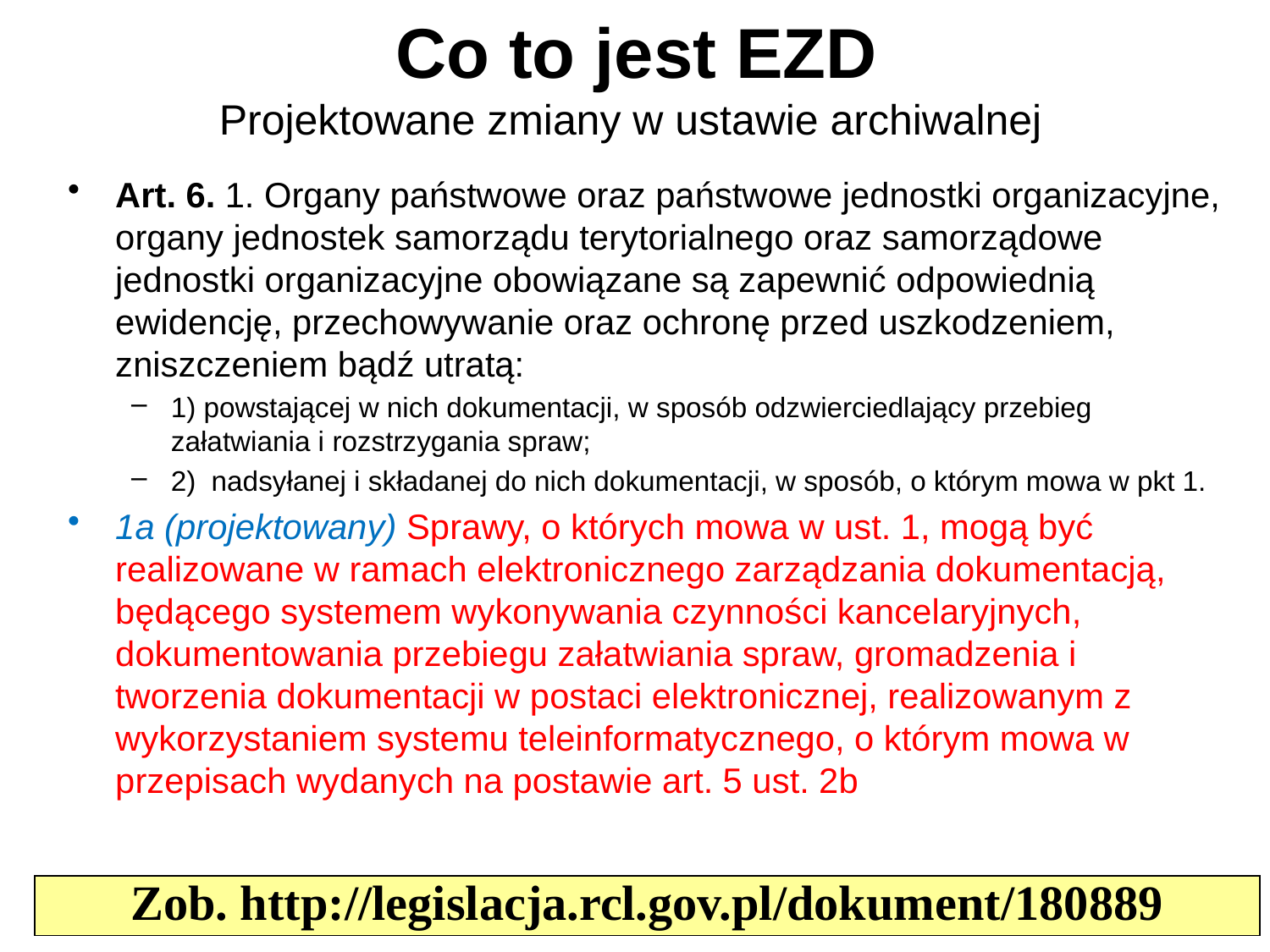

# Co to jest EZD Projektowane zmiany w ustawie archiwalnej
Art. 6. 1. Organy państwowe oraz państwowe jednostki organizacyjne, organy jednostek samorządu terytorialnego oraz samorządowe jednostki organizacyjne obowiązane są zapewnić odpowiednią ewidencję, przechowywanie oraz ochronę przed uszkodzeniem, zniszczeniem bądź utratą:
1) powstającej w nich dokumentacji, w sposób odzwierciedlający przebieg załatwiania i rozstrzygania spraw;
2)  nadsyłanej i składanej do nich dokumentacji, w sposób, o którym mowa w pkt 1.
1a (projektowany) Sprawy, o których mowa w ust. 1, mogą być realizowane w ramach elektronicznego zarządzania dokumentacją, będącego systemem wykonywania czynności kancelaryjnych, dokumentowania przebiegu załatwiania spraw, gromadzenia i tworzenia dokumentacji w postaci elektronicznej, realizowanym z wykorzystaniem systemu teleinformatycznego, o którym mowa w przepisach wydanych na postawie art. 5 ust. 2b

Zob. http://legislacja.rcl.gov.pl/dokument/180889